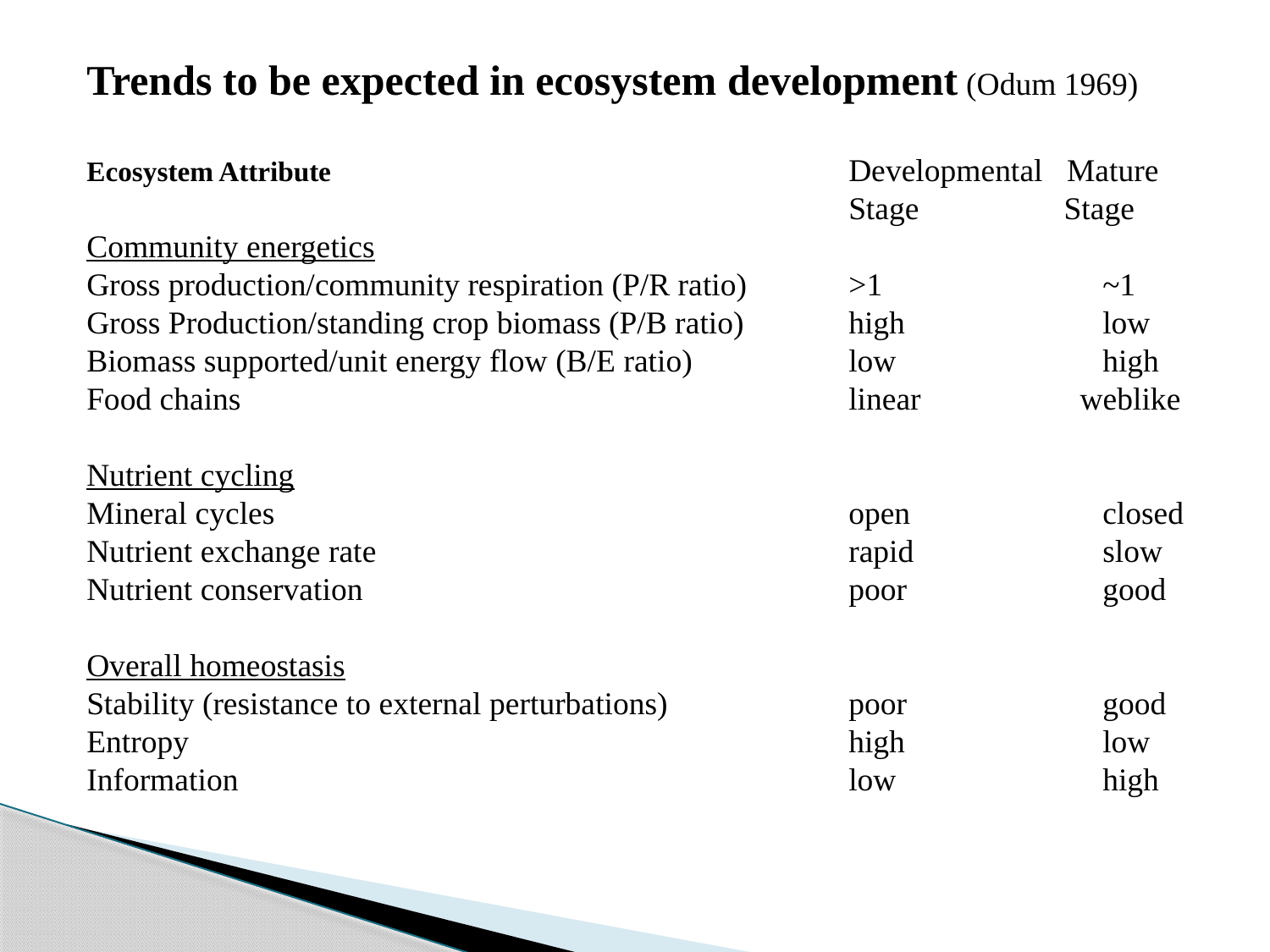

Trends to be expected in ecosystem development (Odum 1969)

Ecosystem Attribute 				   	Developmental   Mature
						Stage	           Stage
Community energetics
Gross production/community respiration (P/R ratio)	>1		~1
Gross Production/standing crop biomass (P/B ratio)	high		low
Biomass supported/unit energy flow (B/E ratio)		low		high
Food chains					linear	             weblike

Nutrient cycling
Mineral cycles					open		closed
Nutrient exchange rate				rapid		slow
Nutrient conservation				poor		good

Overall homeostasis
Stability (resistance to external perturbations)		poor		good
Entropy						high		low
Information					low		high